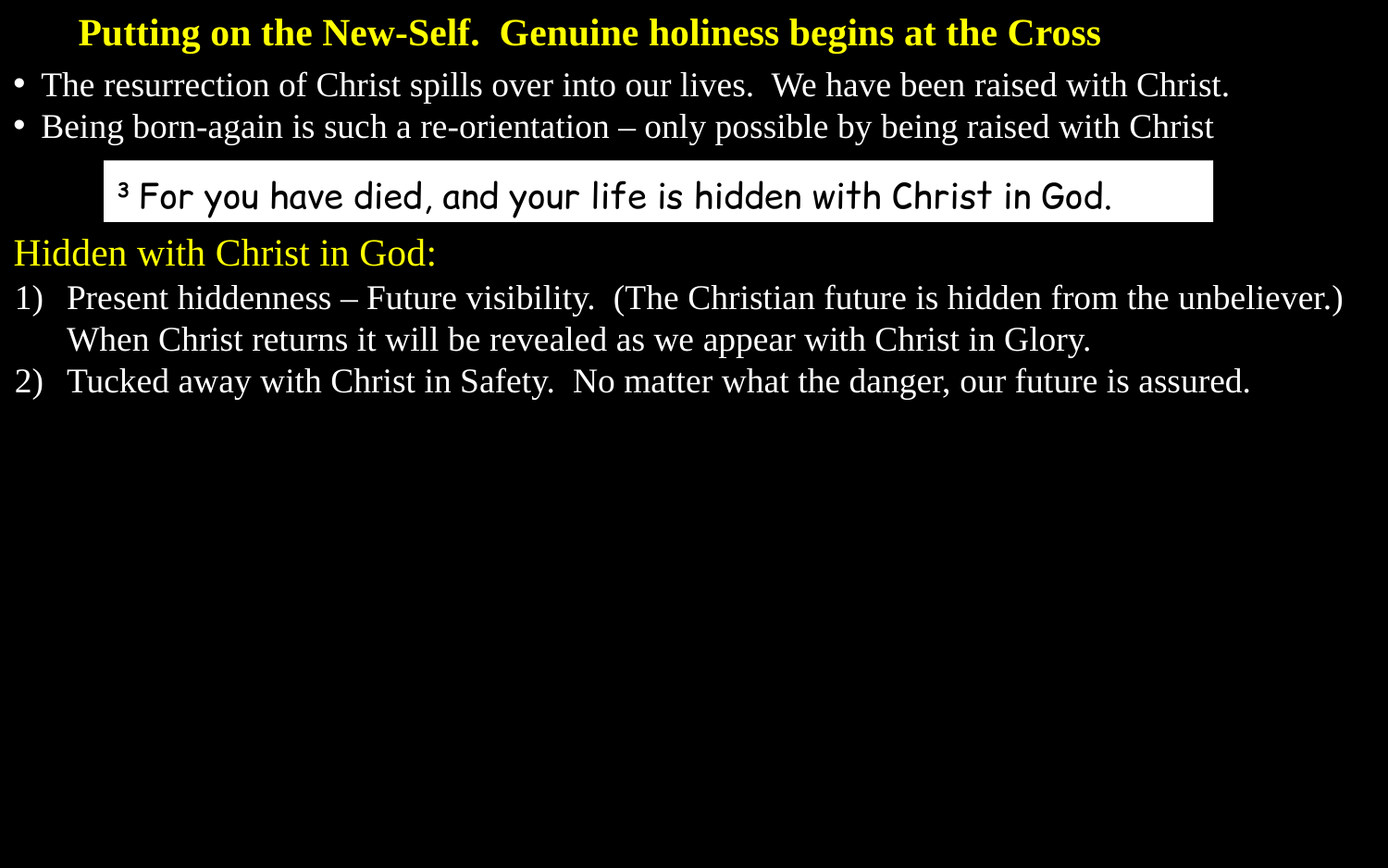

Putting on the New-Self.  Genuine holiness begins at the Cross
The resurrection of Christ spills over into our lives.  We have been raised with Christ.
Being born-again is such a re-orientation – only possible by being raised with Christ
3 For you have died, and your life is hidden with Christ in God.
Hidden with Christ in God:
Present hiddenness – Future visibility.  (The Christian future is hidden from the unbeliever.)
When Christ returns it will be revealed as we appear with Christ in Glory.
Tucked away with Christ in Safety.  No matter what the danger, our future is assured.